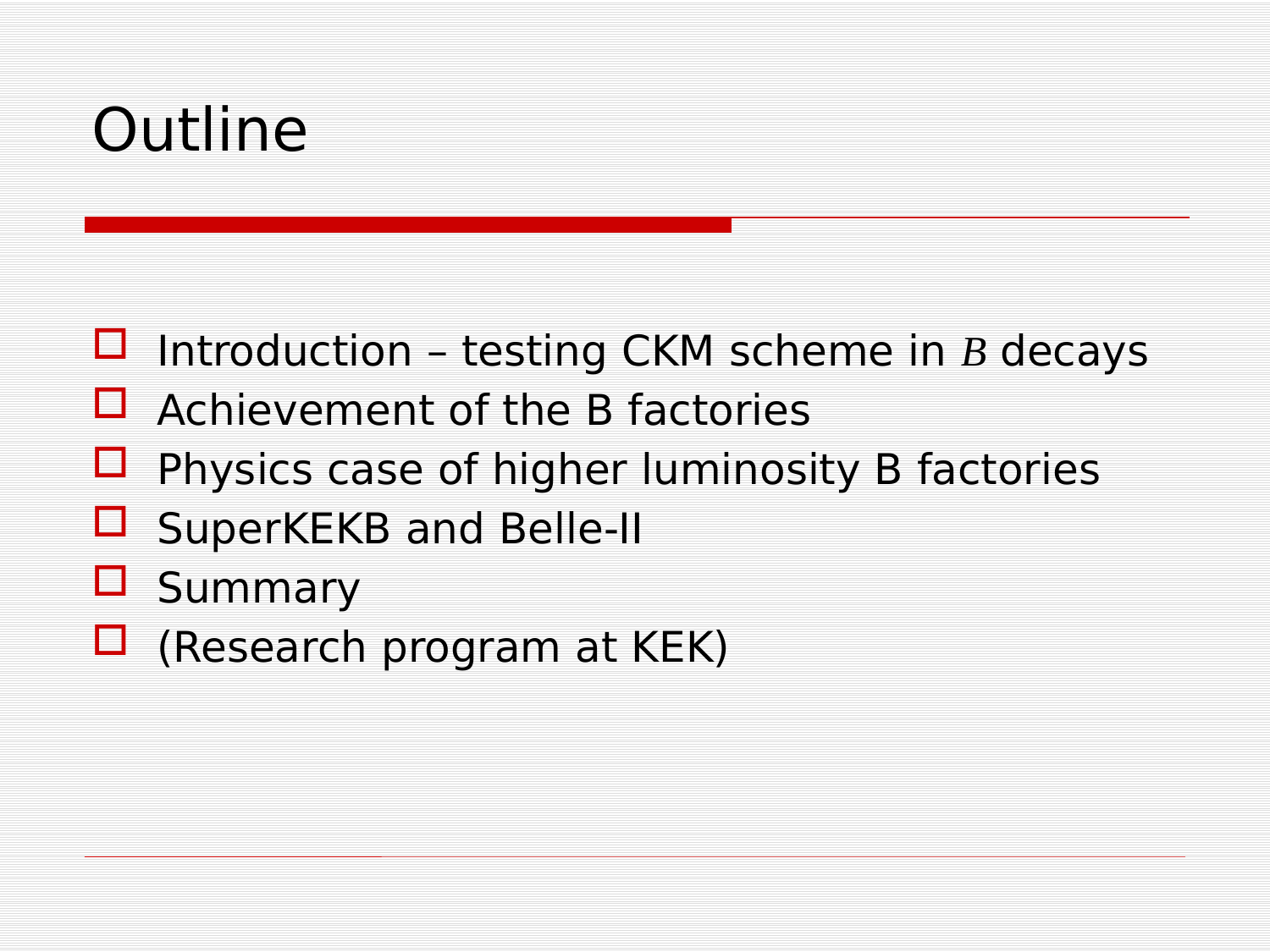

Outline
Introduction – testing CKM scheme in B decays
Achievement of the B factories
Physics case of higher luminosity B factories
SuperKEKB and Belle-II
Summary
(Research program at KEK)